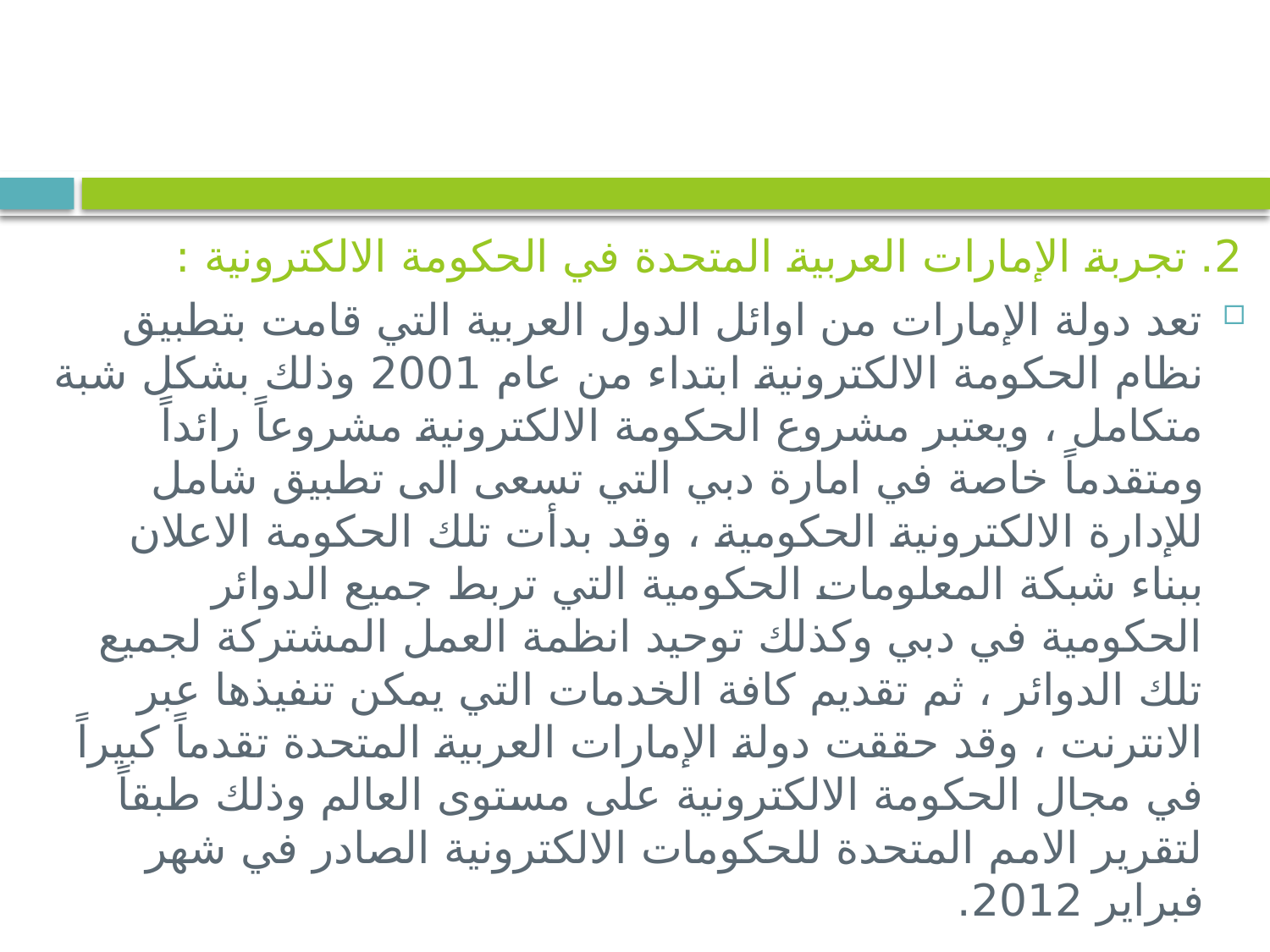

2. تجربة الإمارات العربية المتحدة في الحكومة الالكترونية :
تعد دولة الإمارات من اوائل الدول العربية التي قامت بتطبيق نظام الحكومة الالكترونية ابتداء من عام 2001 وذلك بشكل شبة متكامل ، ويعتبر مشروع الحكومة الالكترونية مشروعاً رائداً ومتقدماً خاصة في امارة دبي التي تسعى الى تطبيق شامل للإدارة الالكترونية الحكومية ، وقد بدأت تلك الحكومة الاعلان ببناء شبكة المعلومات الحكومية التي تربط جميع الدوائر الحكومية في دبي وكذلك توحيد انظمة العمل المشتركة لجميع تلك الدوائر ، ثم تقديم كافة الخدمات التي يمكن تنفيذها عبر الانترنت ، وقد حققت دولة الإمارات العربية المتحدة تقدماً كبيراً في مجال الحكومة الالكترونية على مستوى العالم وذلك طبقاً لتقرير الامم المتحدة للحكومات الالكترونية الصادر في شهر فبراير 2012.